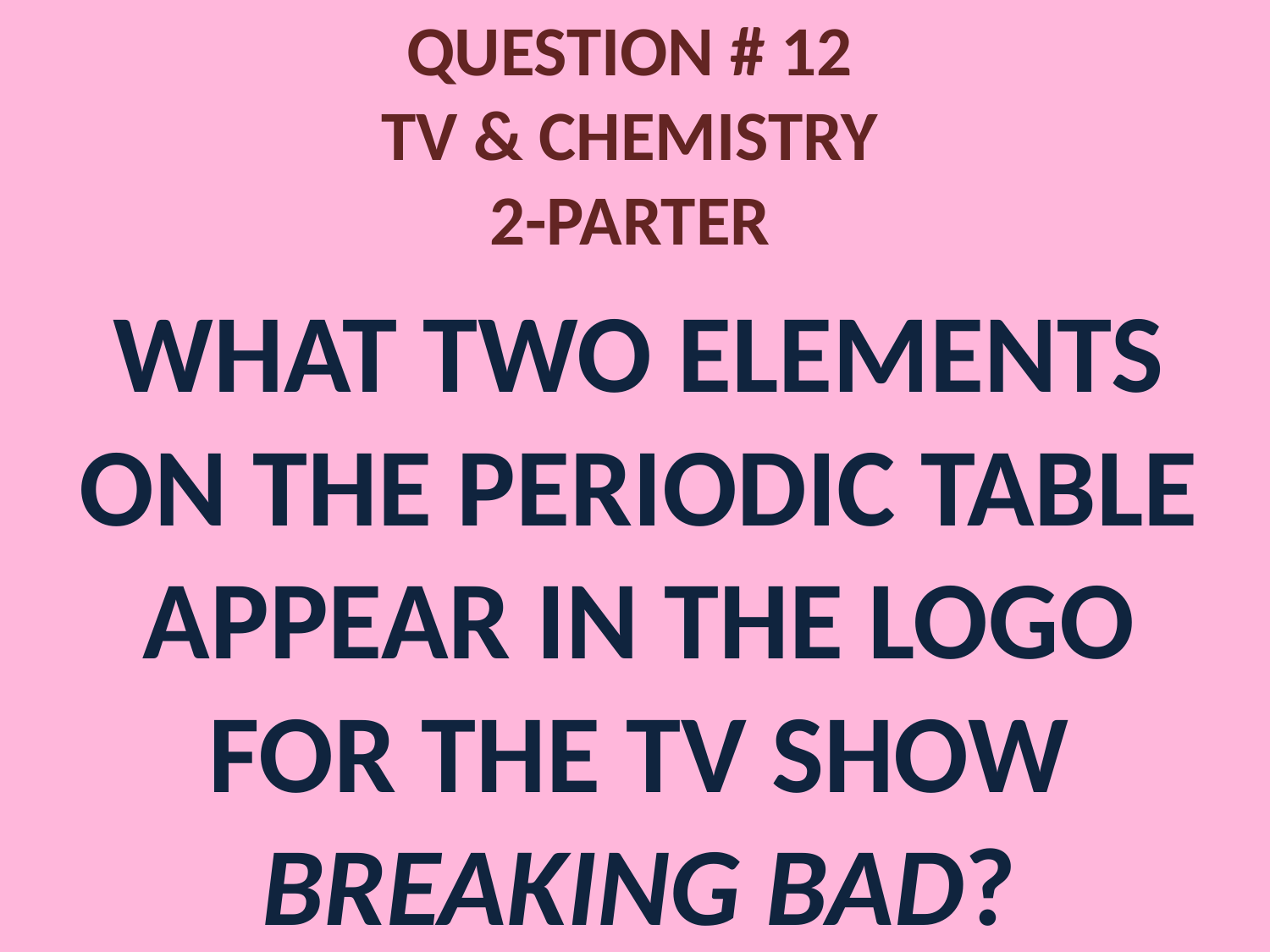

# QUESTION # 12 TV & CHEMISTRY 2-PARTER
WHAT TWO ELEMENTS ON THE PERIODIC TABLE APPEAR IN THE LOGO FOR THE TV SHOW BREAKING BAD?